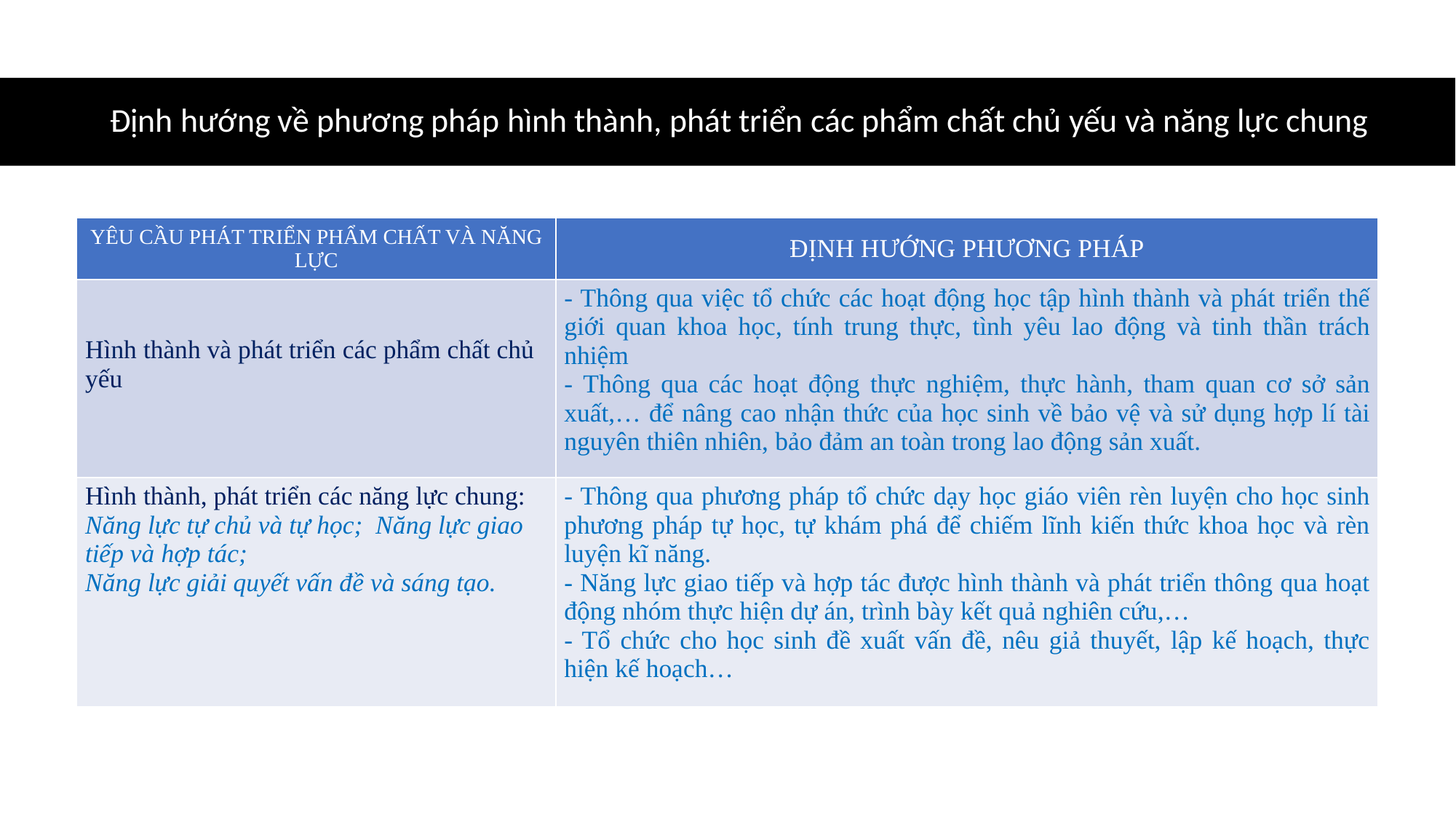

# Định hướng về phương pháp hình thành, phát triển các phẩm chất chủ yếu và năng lực chung

| YÊU CẦU PHÁT TRIỂN PHẨM CHẤT VÀ NĂNG LỰC | ĐỊNH HƯỚNG PHƯƠNG PHÁP |
| --- | --- |
| Hình thành và phát triển các phẩm chất chủ yếu | - Thông qua việc tổ chức các hoạt động học tập hình thành và phát triển thế giới quan khoa học, tính trung thực, tình yêu lao động và tinh thần trách nhiệm - Thông qua các hoạt động thực nghiệm, thực hành, tham quan cơ sở sản xuất,… để nâng cao nhận thức của học sinh về bảo vệ và sử dụng hợp lí tài nguyên thiên nhiên, bảo đảm an toàn trong lao động sản xuất. |
| Hình thành, phát triển các năng lực chung: Năng lực tự chủ và tự học; Năng lực giao tiếp và hợp tác; Năng lực giải quyết vấn đề và sáng tạo. | - Thông qua phương pháp tổ chức dạy học giáo viên rèn luyện cho học sinh phương pháp tự học, tự khám phá để chiếm lĩnh kiến thức khoa học và rèn luyện kĩ năng. - Năng lực giao tiếp và hợp tác được hình thành và phát triển thông qua hoạt động nhóm thực hiện dự án, trình bày kết quả nghiên cứu,… - Tổ chức cho học sinh đề xuất vấn đề, nêu giả thuyết, lập kế hoạch, thực hiện kế hoạch… |